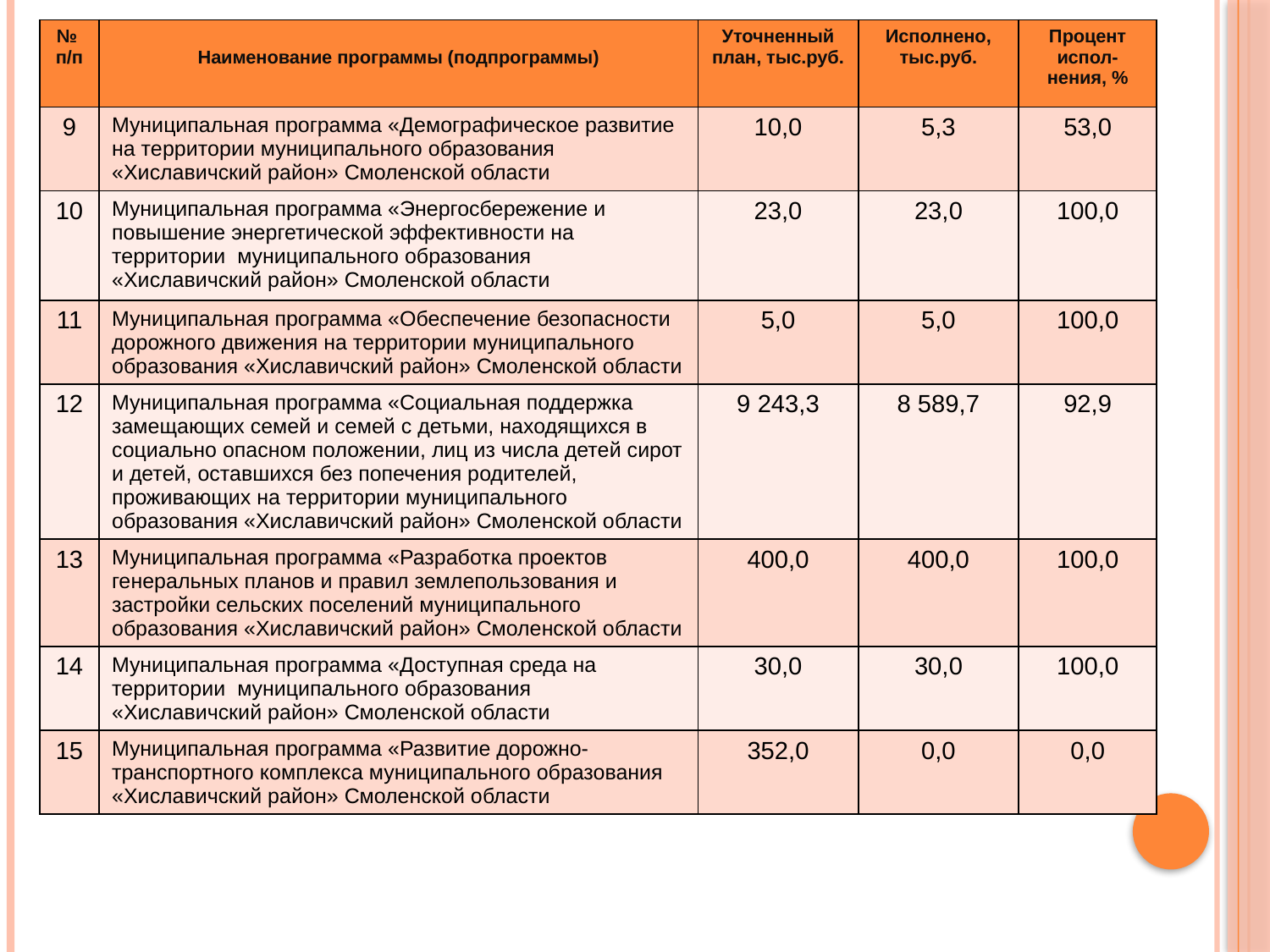

| № п/п | Наименование программы (подпрограммы) | Уточненный план, тыс.руб. | Исполнено, тыс.руб. | Процент испол-нения, % |
| --- | --- | --- | --- | --- |
| 9 | Муниципальная программа «Демографическое развитие на территории муниципального образования «Хиславичский район» Смоленской области | 10,0 | 5,3 | 53,0 |
| 10 | Муниципальная программа «Энергосбережение и повышение энергетической эффективности на территории муниципального образования «Хиславичский район» Смоленской области | 23,0 | 23,0 | 100,0 |
| 11 | Муниципальная программа «Обеспечение безопасности дорожного движения на территории муниципального образования «Хиславичский район» Смоленской области | 5,0 | 5,0 | 100,0 |
| 12 | Муниципальная программа «Социальная поддержка замещающих семей и семей с детьми, находящихся в социально опасном положении, лиц из числа детей сирот и детей, оставшихся без попечения родителей, проживающих на территории муниципального образования «Хиславичский район» Смоленской области | 9 243,3 | 8 589,7 | 92,9 |
| 13 | Муниципальная программа «Разработка проектов генеральных планов и правил землепользования и застройки сельских поселений муниципального образования «Хиславичский район» Смоленской области | 400,0 | 400,0 | 100,0 |
| 14 | Муниципальная программа «Доступная среда на территории муниципального образования «Хиславичский район» Смоленской области | 30,0 | 30,0 | 100,0 |
| 15 | Муниципальная программа «Развитие дорожно-транспортного комплекса муниципального образования «Хиславичский район» Смоленской области | 352,0 | 0,0 | 0,0 |